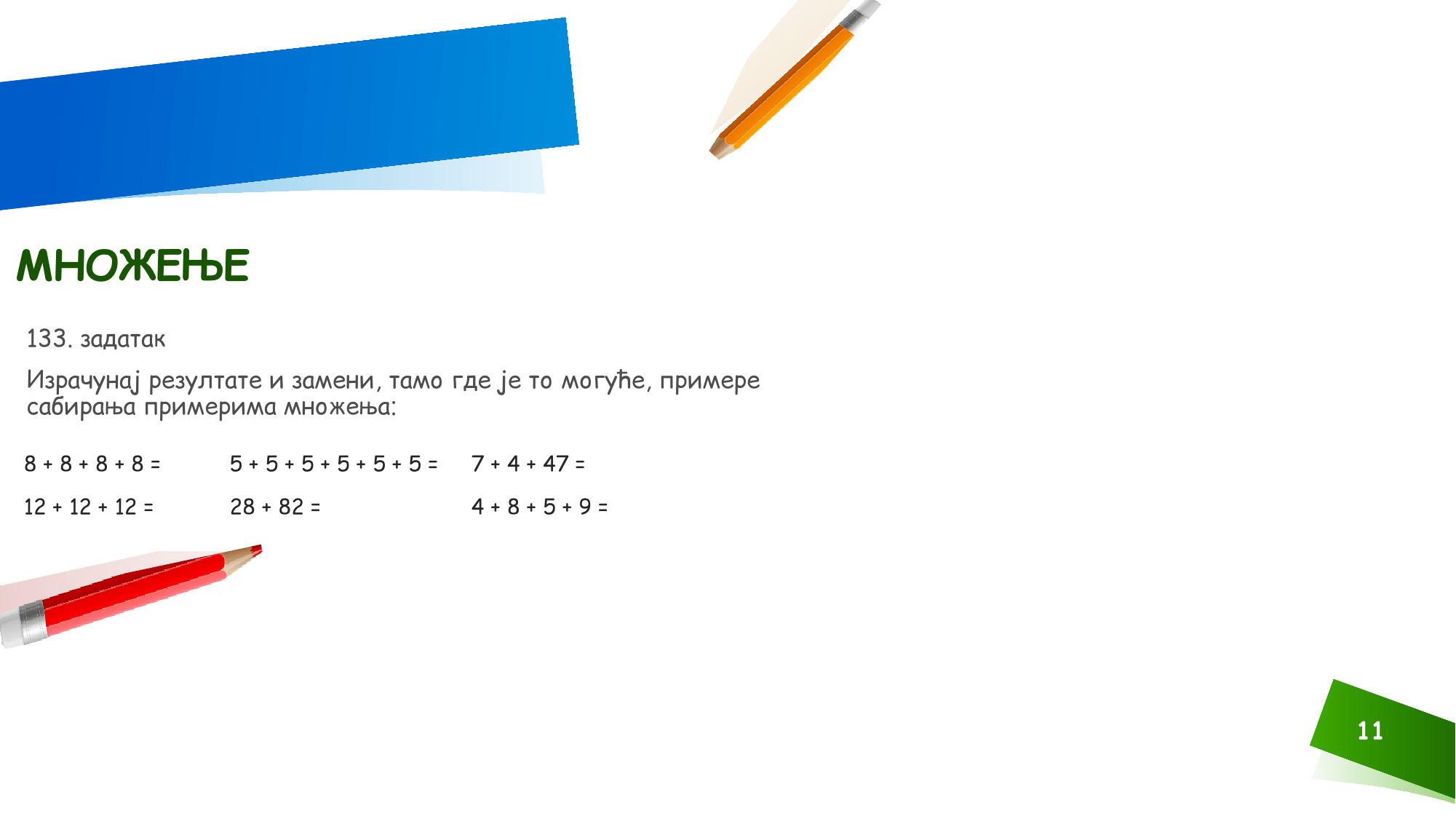

МНОЖЕЊЕ
133. задатак
Израчунај резултате и замени, тамо где је то могуће, примере сабирања примерима множења:

| 8 + 8 + 8 + 8 = | 5 + 5 + 5 + 5 + 5 + 5 = | 7 + 4 + 47 = |
| --- | --- | --- |
| 12 + 12 + 12 = | 28 + 82 = | 4 + 8 + 5 + 9 = |
11